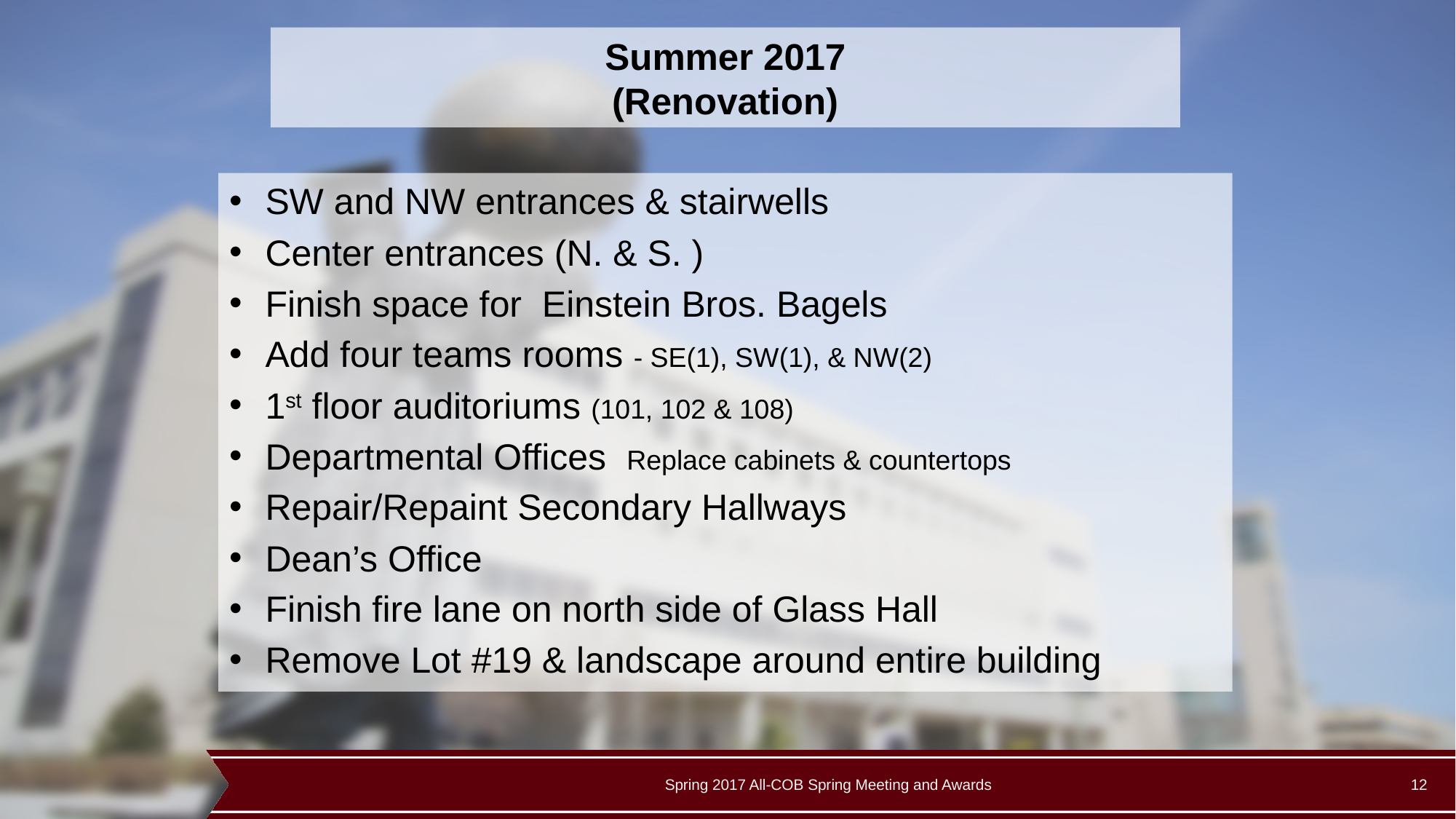

# Summer 2017 (Renovation)
SW and NW entrances & stairwells
Center entrances (N. & S. )
Finish space for  Einstein Bros. Bagels
Add four teams rooms - SE(1), SW(1), & NW(2)
1st floor auditoriums (101, 102 & 108)
Departmental Offices  Replace cabinets & countertops
Repair/Repaint Secondary Hallways
Dean’s Office
Finish fire lane on north side of Glass Hall
Remove Lot #19 & landscape around entire building

Spring 2017 All-COB Spring Meeting and Awards
12